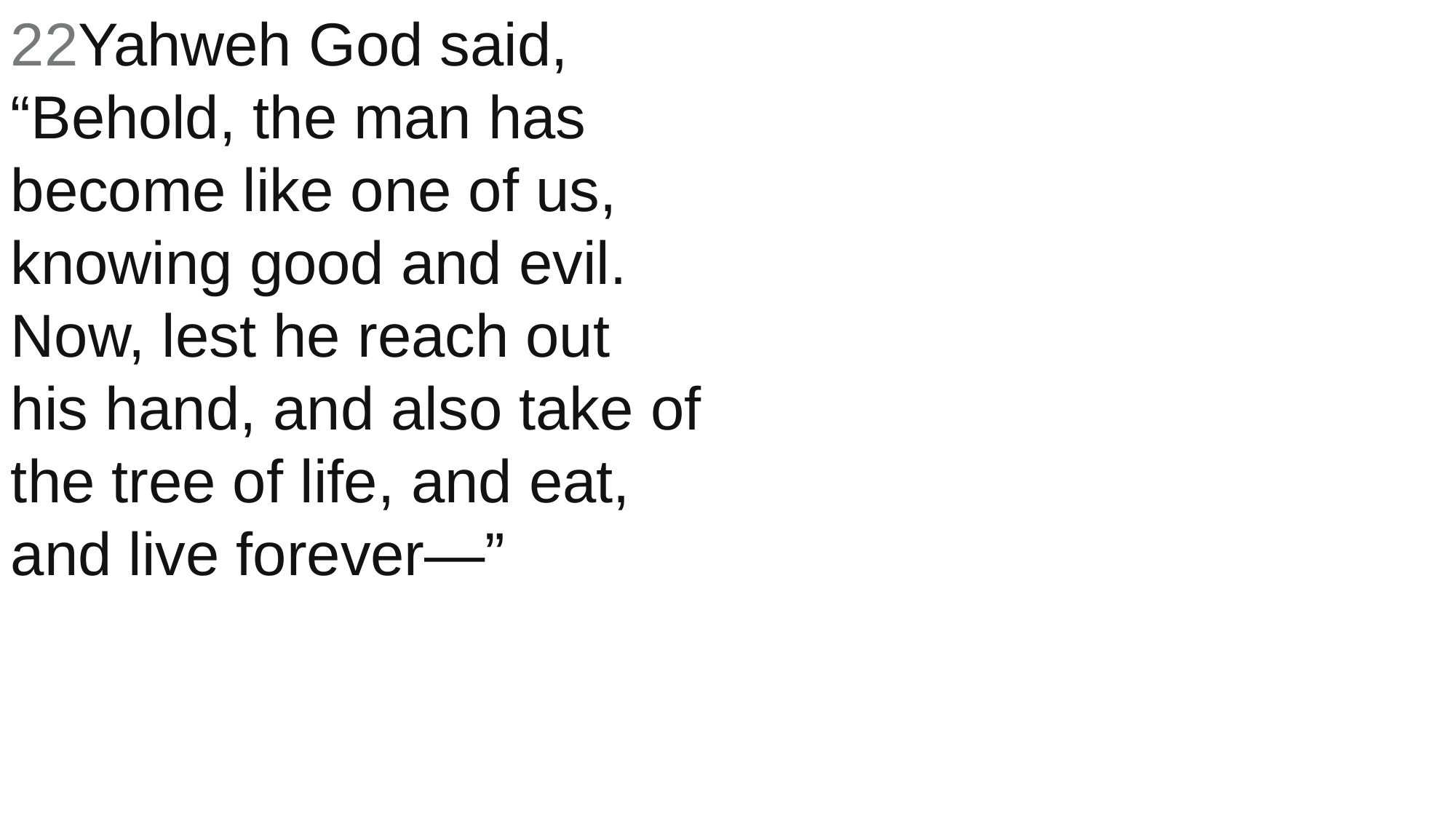

22Yahweh God said, “Behold, the man has become like one of us, knowing good and evil. Now, lest he reach out his hand, and also take of the tree of life, and eat, and live forever—”